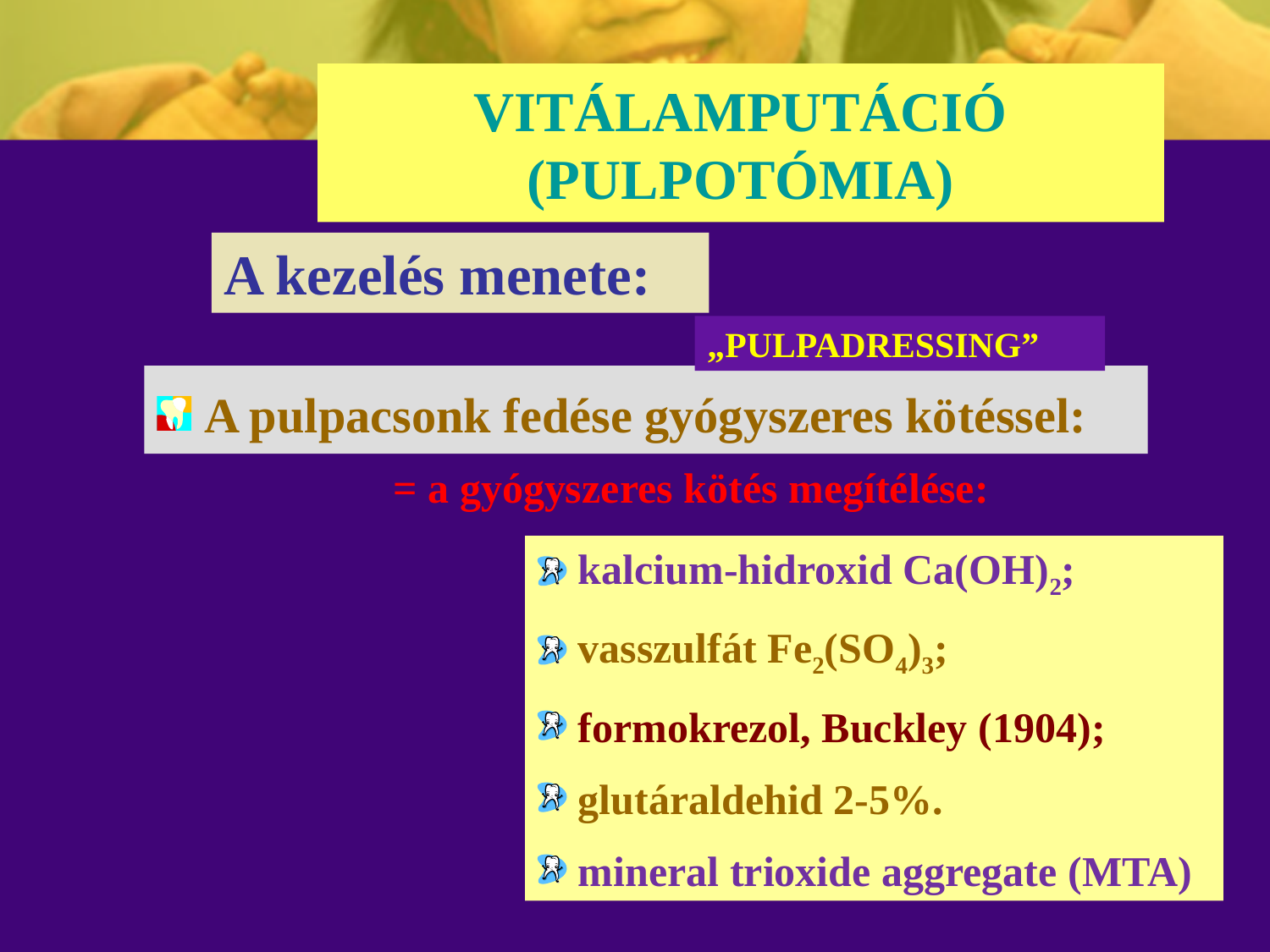

# VITÁLAMPUTÁCIÓ (PULPOTÓMIA)
A kezelés menete:
„PULPADRESSING”
A pulpacsonk fedése gyógyszeres kötéssel:
= a gyógyszeres kötés megítélése:
 kalcium-hidroxid Ca(OH)2;
 vasszulfát Fe2(SO4)3;
 formokrezol, Buckley (1904);
 glutáraldehid 2-5%.
 mineral trioxide aggregate (MTA)